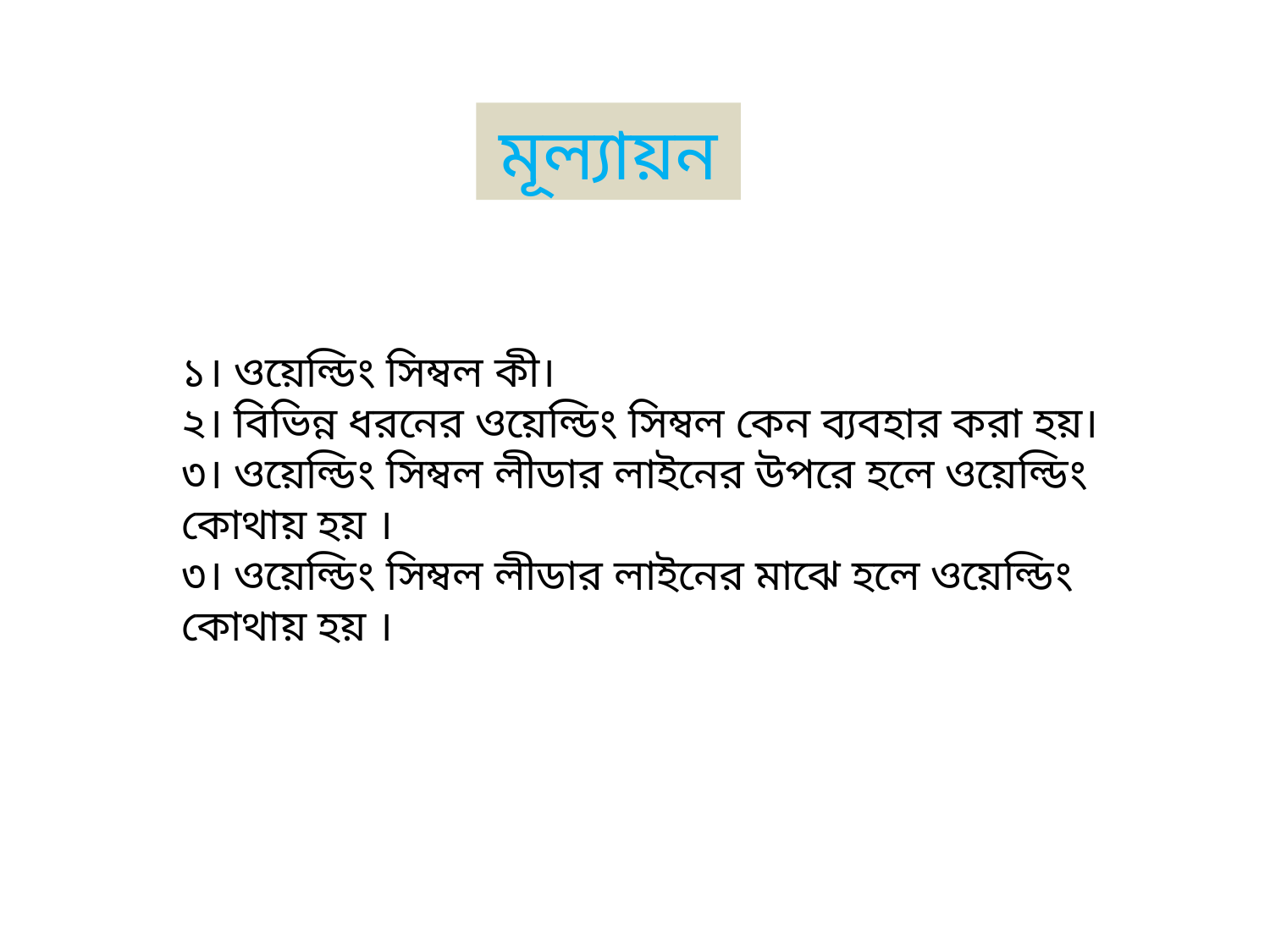

মূল্যায়ন
১। ওয়েল্ডিং সিম্বল কী।
২। বিভিন্ন ধরনের ওয়েল্ডিং সিম্বল কেন ব্যবহার করা হয়।
৩। ওয়েল্ডিং সিম্বল লীডার লাইনের উপরে হলে ওয়েল্ডিং কোথায় হয় ।
৩। ওয়েল্ডিং সিম্বল লীডার লাইনের মাঝে হলে ওয়েল্ডিং কোথায় হয় ।